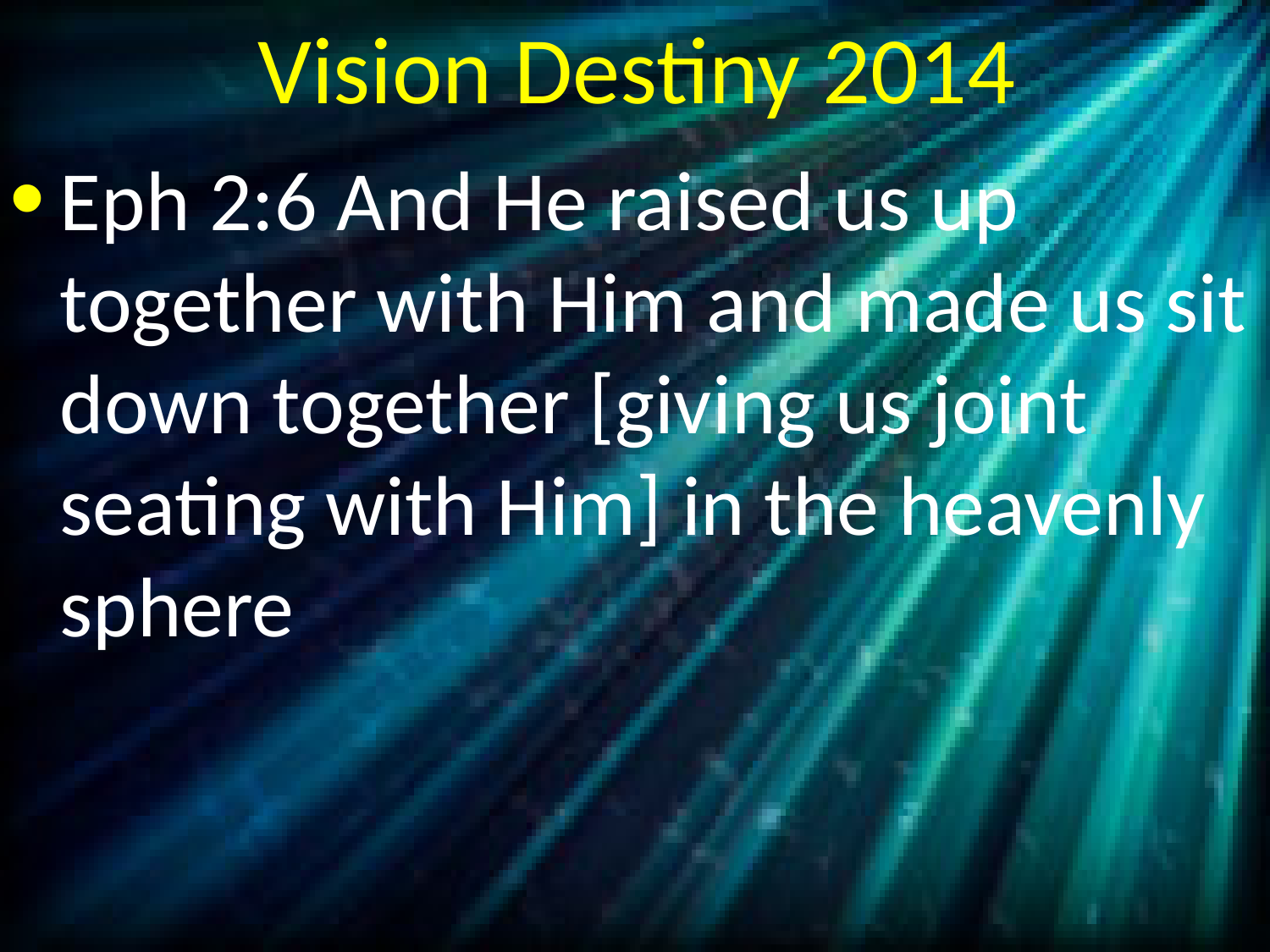

# Vision Destiny 2014
Eph 2:6 And He raised us up together with Him and made us sit down together [giving us joint seating with Him] in the heavenly sphere